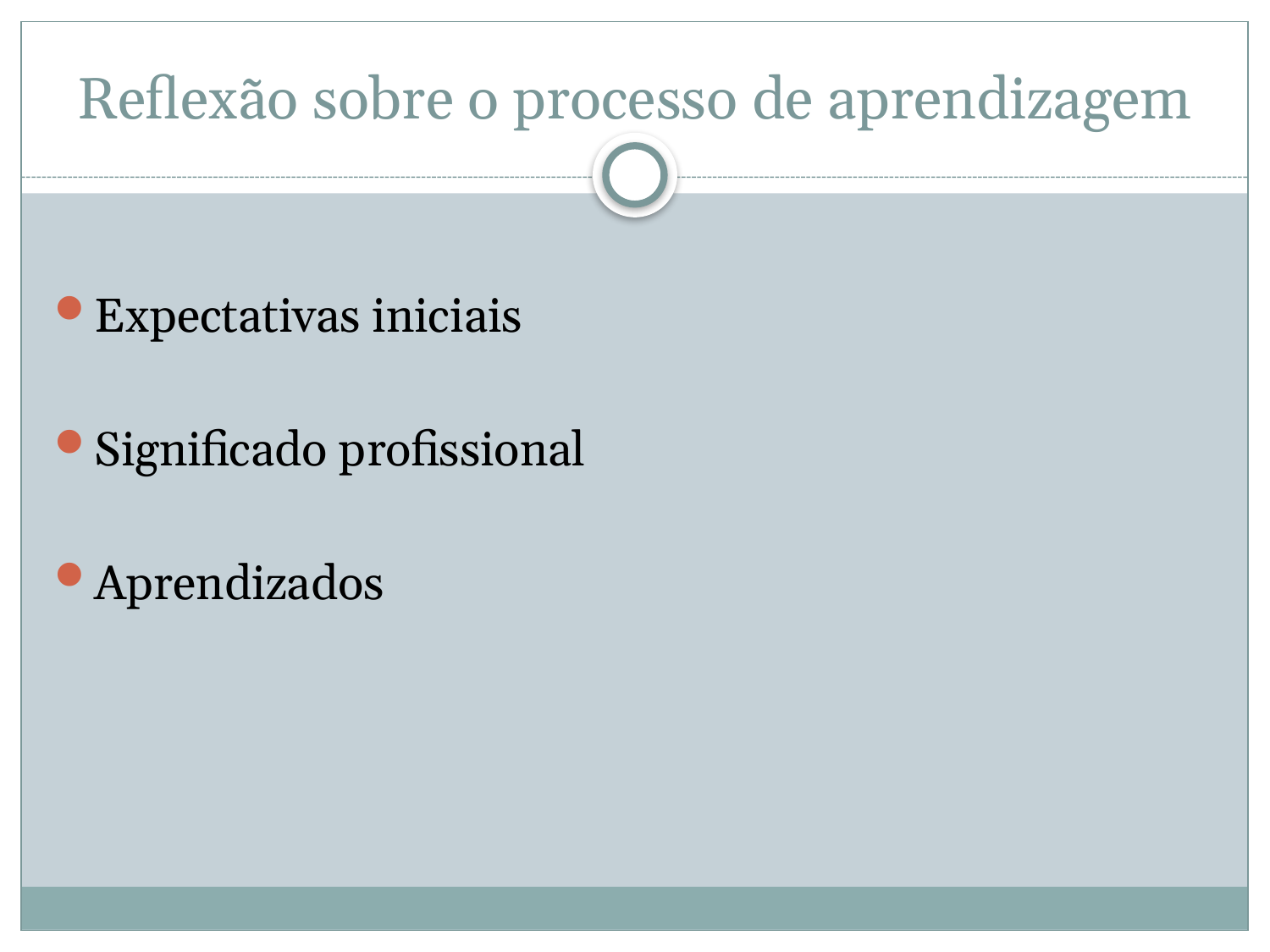

# Reflexão sobre o processo de aprendizagem

Expectativas iniciais

Significado profissional

Aprendizados